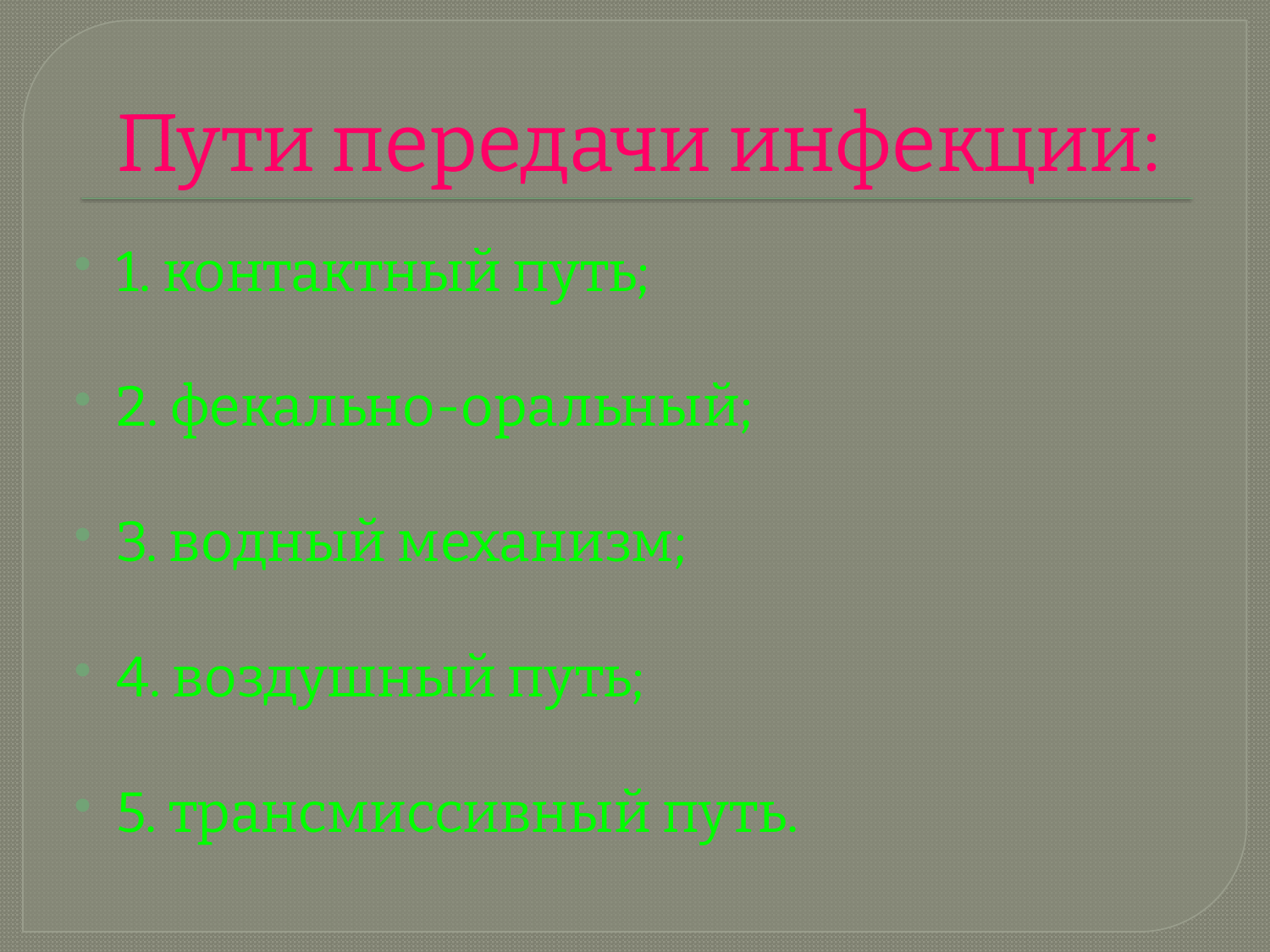

# Пути передачи инфекции:
1. контактный путь;

2. фекально-оральный;

3. водный механизм;

4. воздушный путь;

5. трансмиссивный путь.